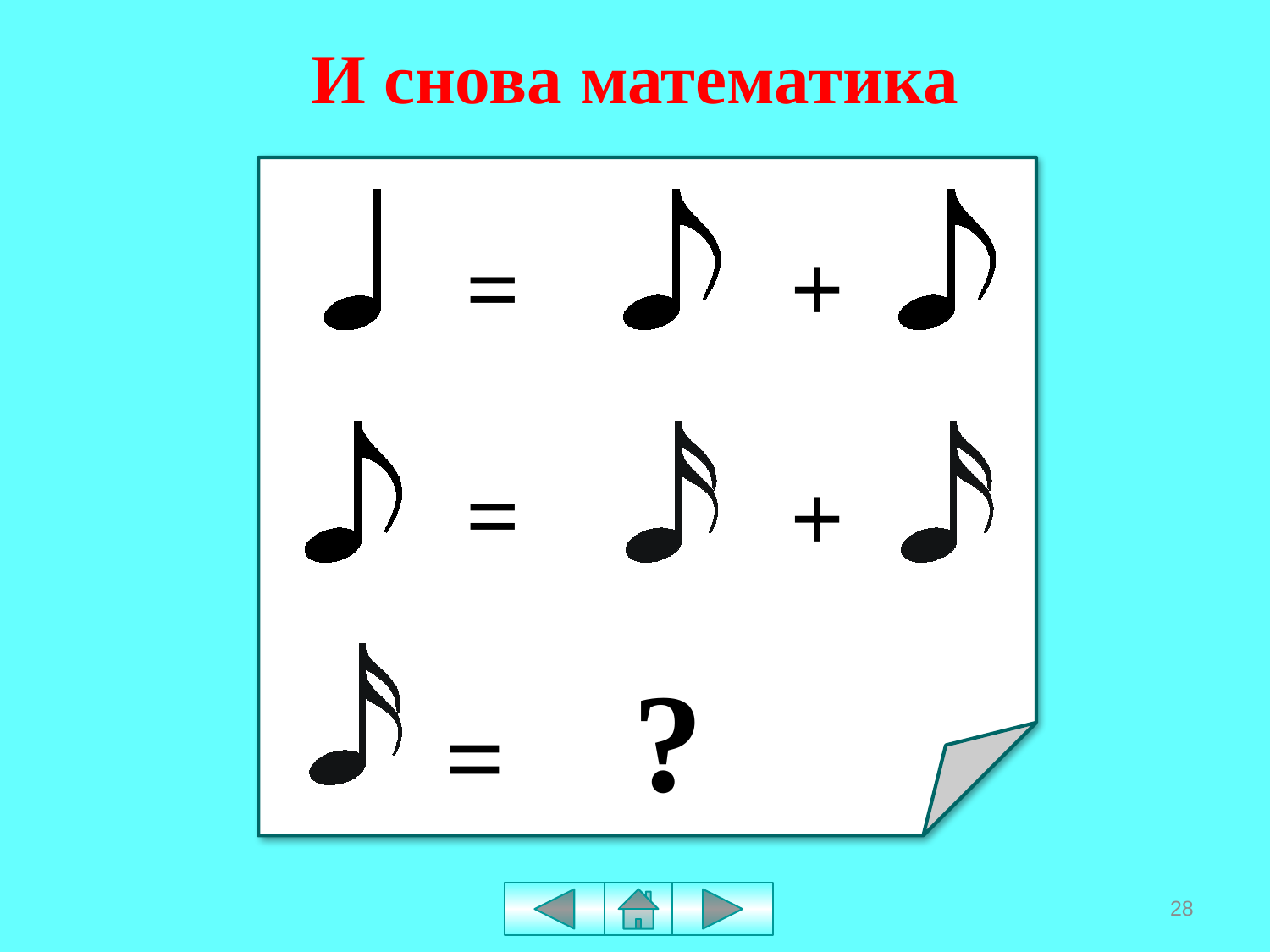

# И снова математика

=
+

+

=

=
?
28